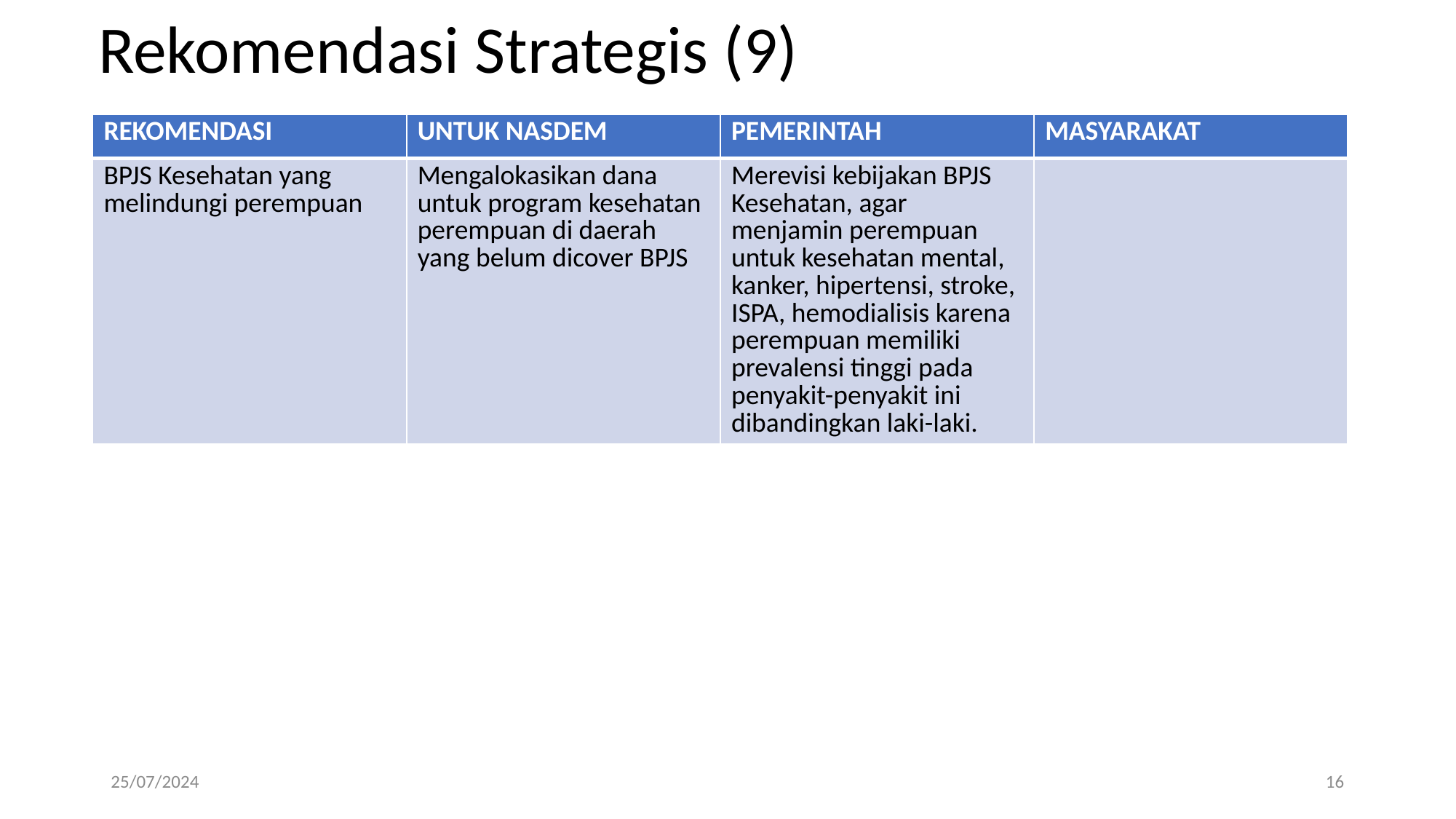

# Rekomendasi Strategis (9)
| REKOMENDASI | UNTUK NASDEM | PEMERINTAH | MASYARAKAT |
| --- | --- | --- | --- |
| BPJS Kesehatan yang melindungi perempuan | Mengalokasikan dana untuk program kesehatan perempuan di daerah yang belum dicover BPJS | Merevisi kebijakan BPJS Kesehatan, agar menjamin perempuan untuk kesehatan mental, kanker, hipertensi, stroke, ISPA, hemodialisis karena perempuan memiliki prevalensi tinggi pada penyakit-penyakit ini dibandingkan laki-laki. |  |
25/07/2024
16